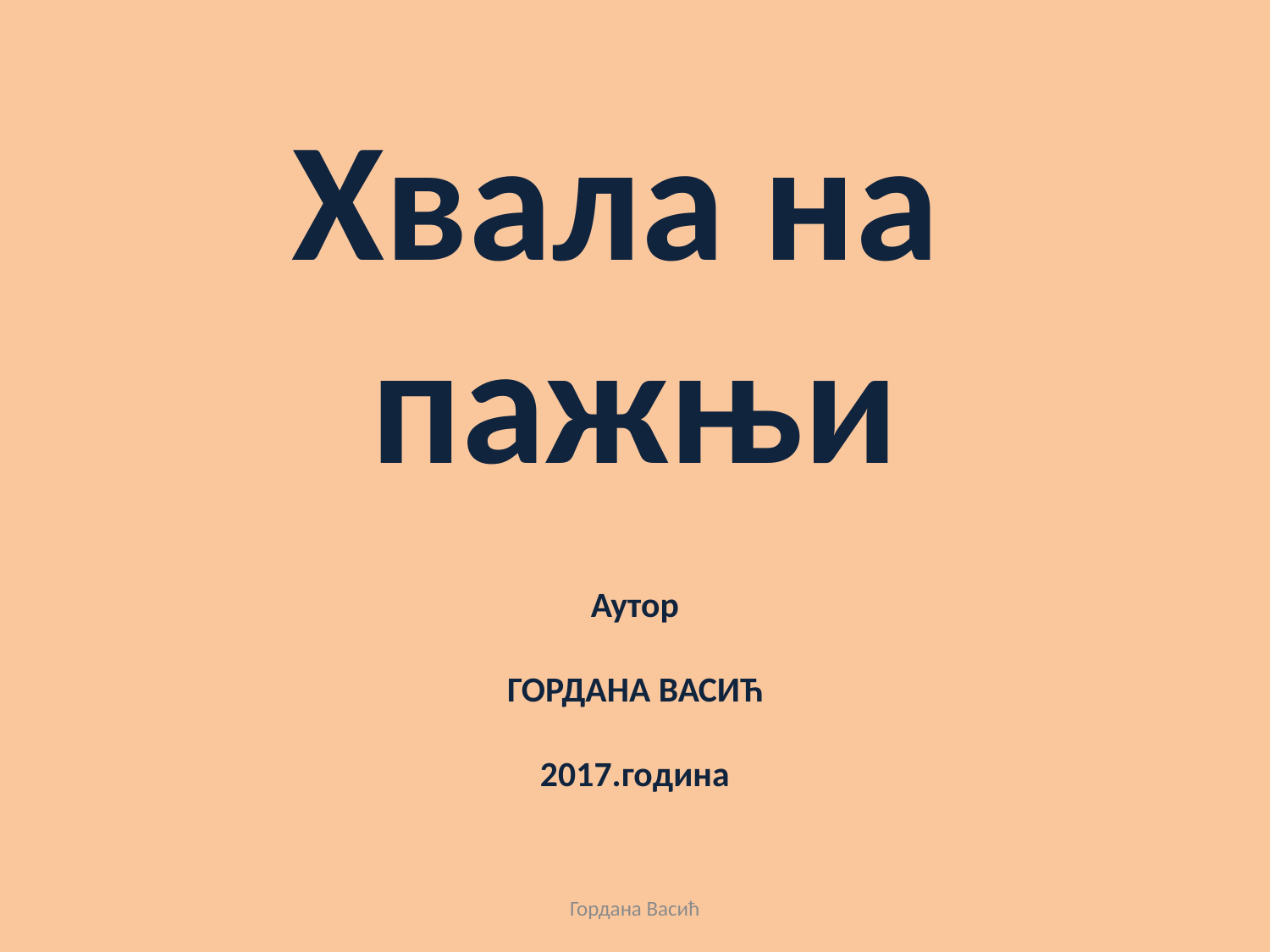

Хвала на
пажњи

Аутор

ГОРДАНА ВАСИЋ

2017.година
Гордана Васић